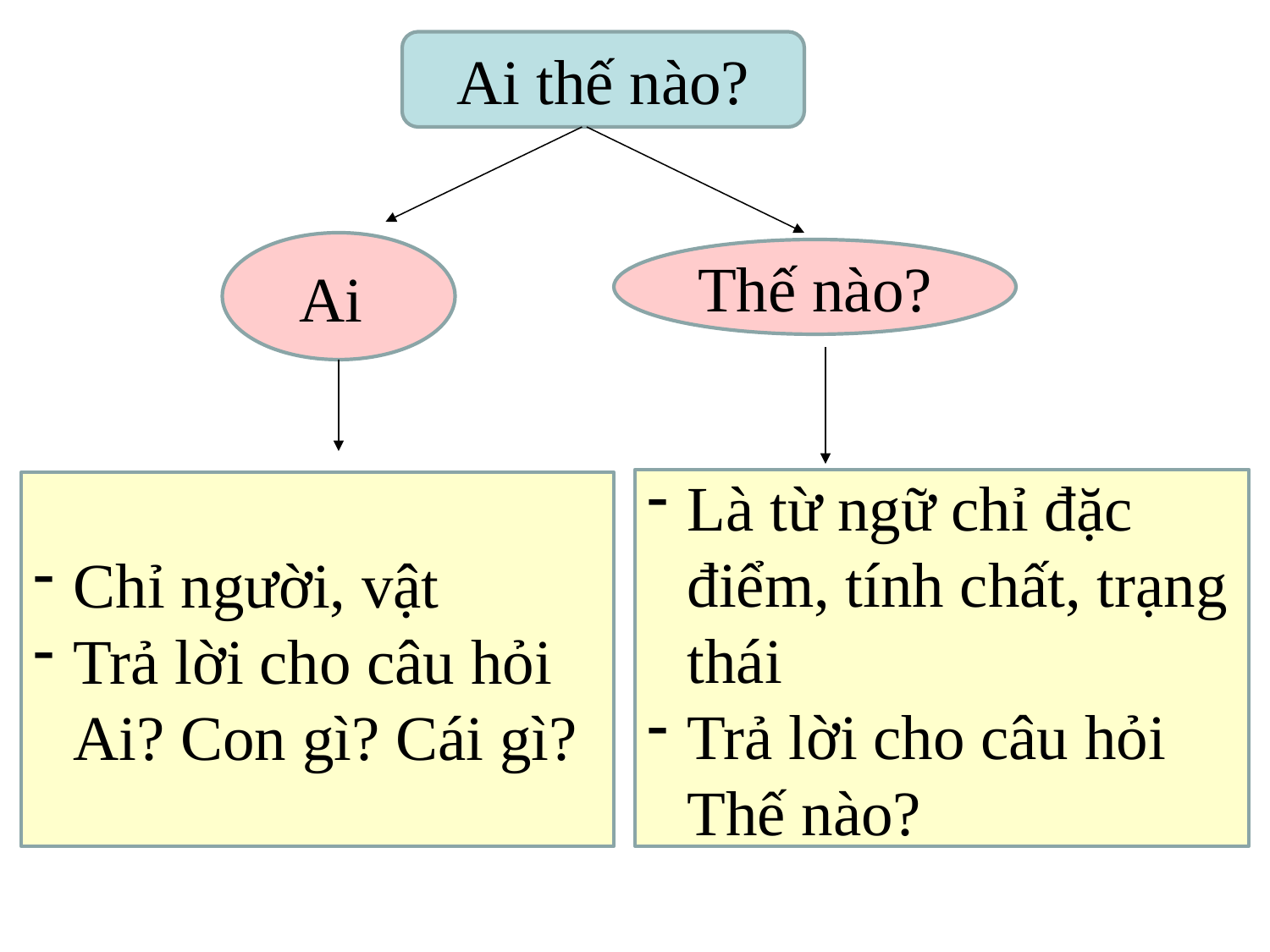

Ai thế nào?
Ai
Thế nào?
Là từ ngữ chỉ đặc điểm, tính chất, trạng thái
Trả lời cho câu hỏi Thế nào?
Chỉ người, vật
Trả lời cho câu hỏi Ai? Con gì? Cái gì?